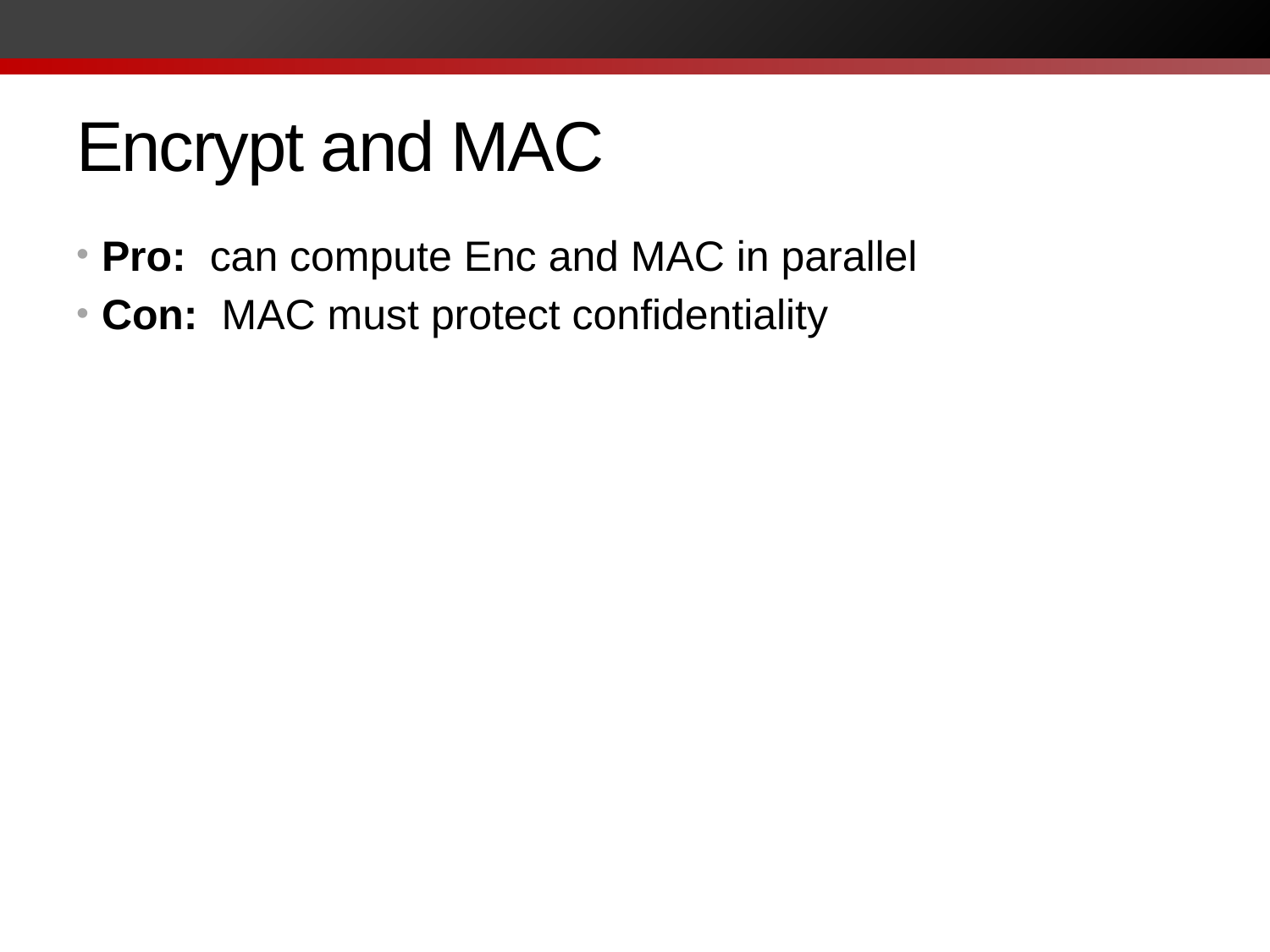

# Encrypt and MAC
Pro:  can compute Enc and MAC in parallel
Con:  MAC must protect confidentiality